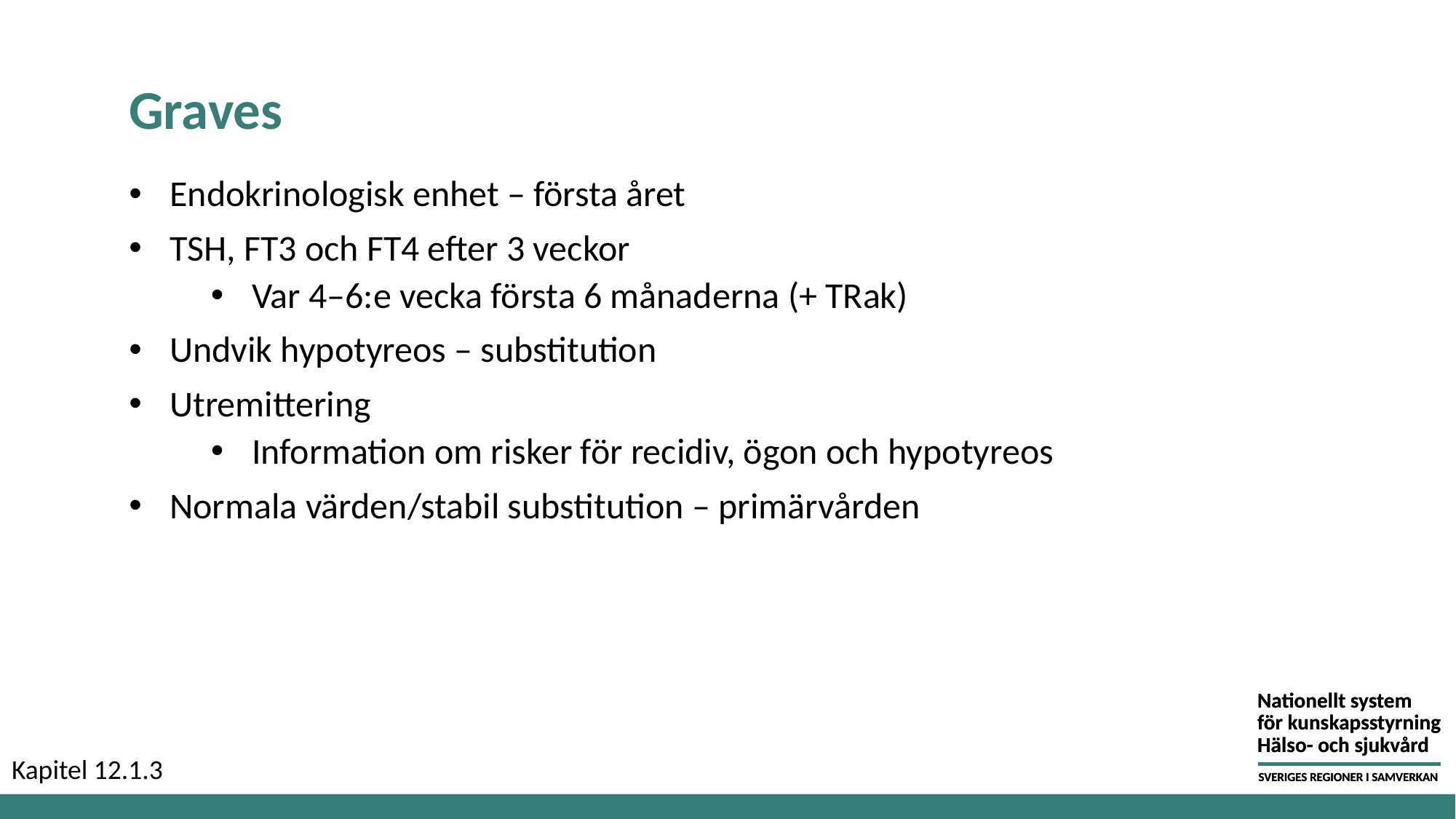

# Graves
Endokrinologisk enhet – första året
TSH, FT3 och FT4 efter 3 veckor
Var 4–6:e vecka första 6 månaderna (+ TRak)
Undvik hypotyreos – substitution
Utremittering
Information om risker för recidiv, ögon och hypotyreos
Normala värden/stabil substitution – primärvården

Kapitel 12.1.3